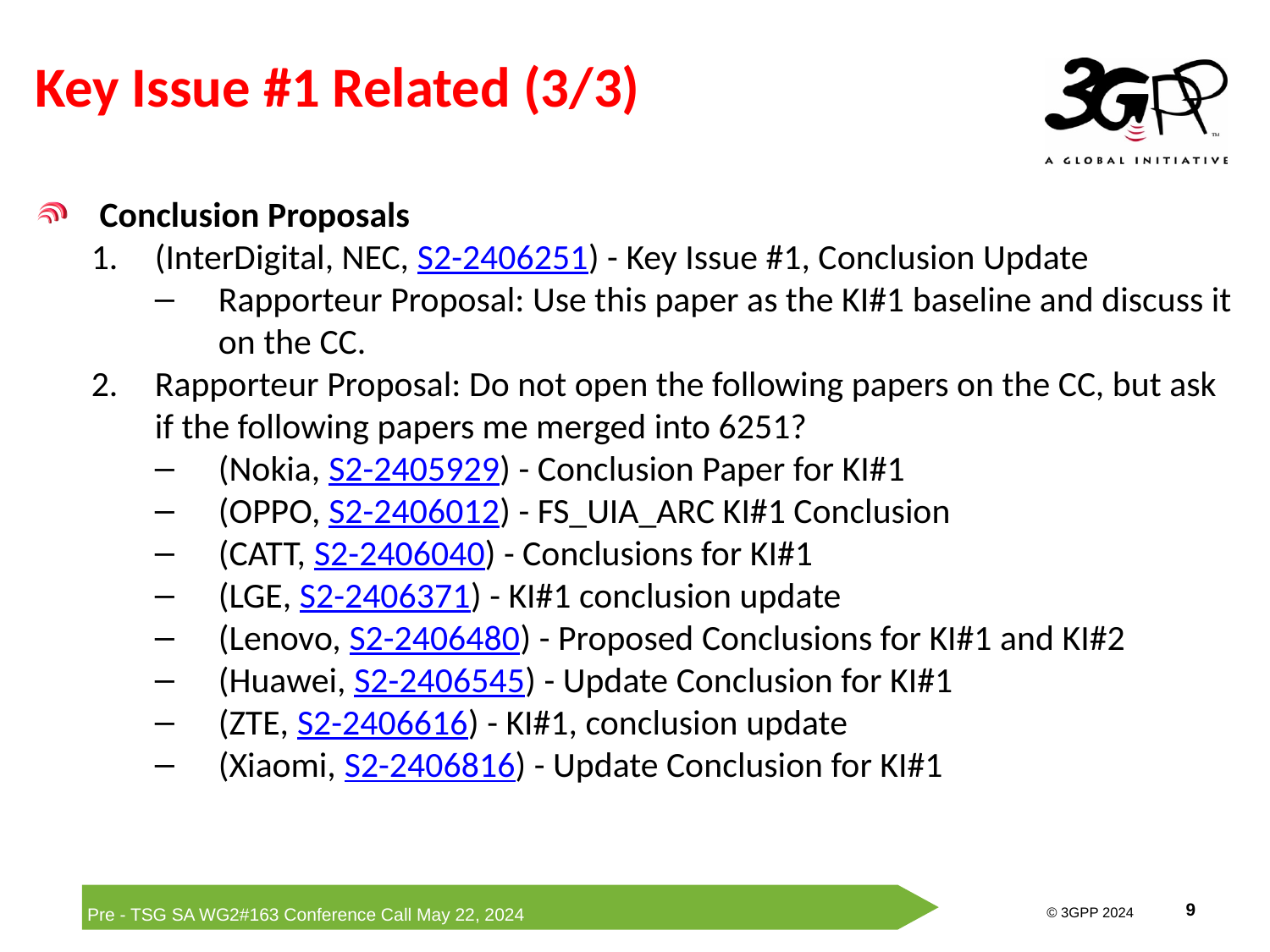

# Key Issue #1 Related (3/3)
Conclusion Proposals
(InterDigital, NEC, S2-2406251) - Key Issue #1, Conclusion Update
Rapporteur Proposal: Use this paper as the KI#1 baseline and discuss it on the CC.
Rapporteur Proposal: Do not open the following papers on the CC, but ask if the following papers me merged into 6251?
(Nokia, S2-2405929) - Conclusion Paper for KI#1
(OPPO, S2-2406012) - FS_UIA_ARC KI#1 Conclusion
(CATT, S2-2406040) - Conclusions for KI#1
(LGE, S2-2406371) - KI#1 conclusion update
(Lenovo, S2-2406480) - Proposed Conclusions for KI#1 and KI#2
(Huawei, S2-2406545) - Update Conclusion for KI#1
(ZTE, S2-2406616) - KI#1, conclusion update
(Xiaomi, S2-2406816) - Update Conclusion for KI#1